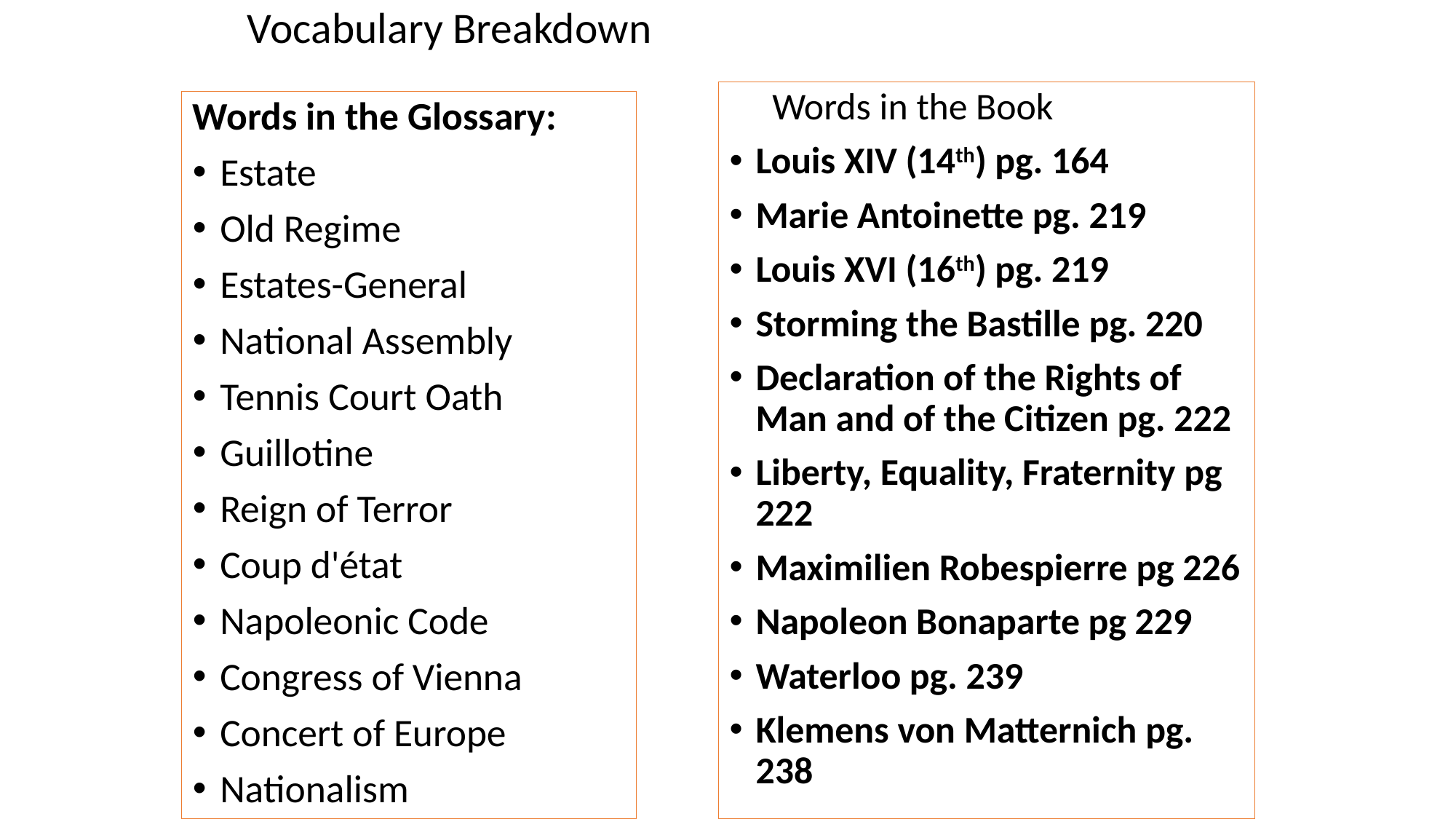

# Vocabulary Breakdown
     Words in the Book
Louis XIV (14th) pg. 164
Marie Antoinette pg. 219
Louis XVI (16th) pg. 219
Storming the Bastille pg. 220
Declaration of the Rights of Man and of the Citizen pg. 222
Liberty, Equality, Fraternity pg 222
Maximilien Robespierre pg 226
Napoleon Bonaparte pg 229
Waterloo pg. 239
Klemens von Matternich pg. 238
Words in the Glossary:
Estate
Old Regime
Estates-General
National Assembly
Tennis Court Oath
Guillotine
Reign of Terror
Coup d'état
Napoleonic Code
Congress of Vienna
Concert of Europe
Nationalism